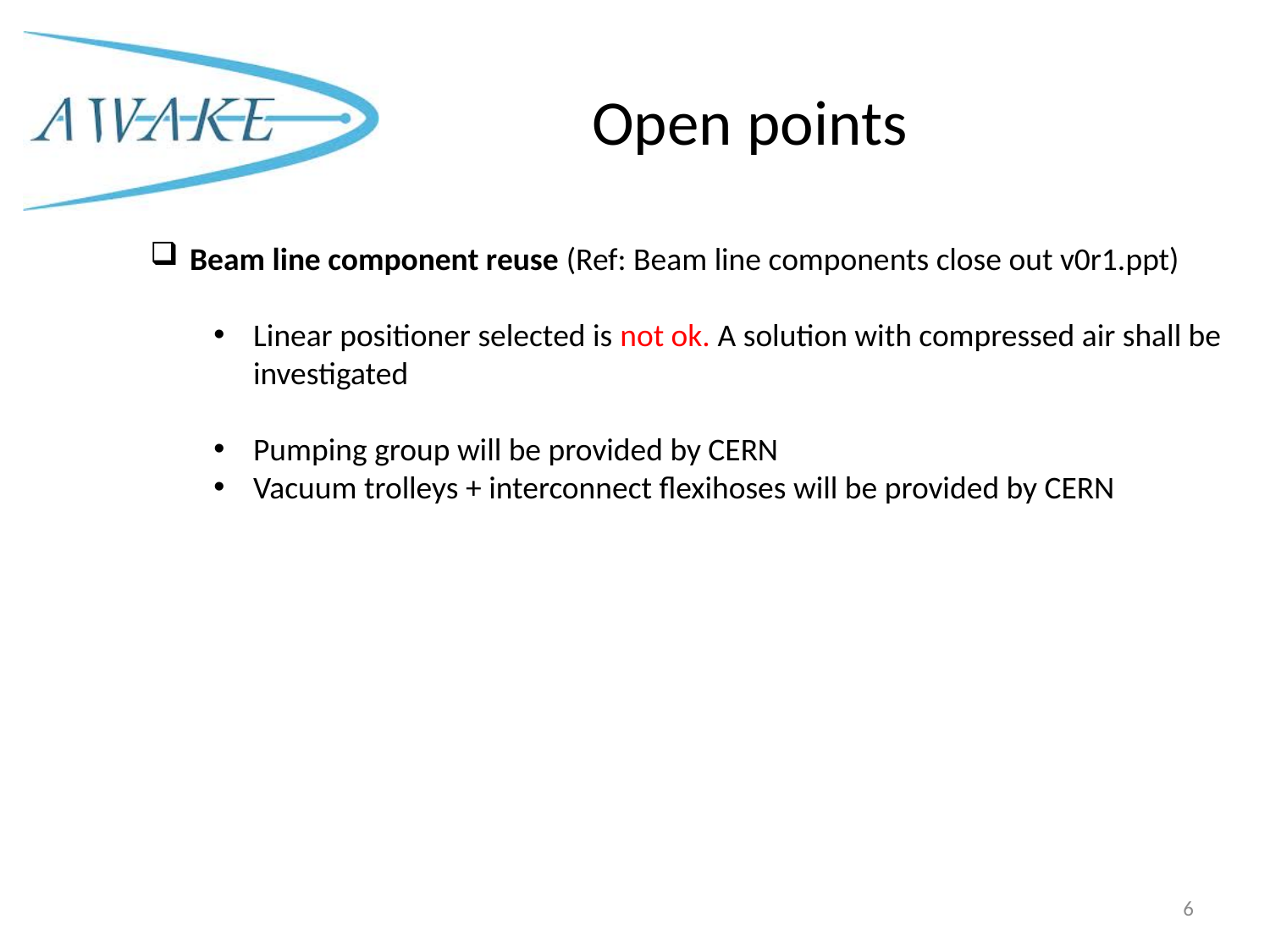

Open points
Beam line component reuse (Ref: Beam line components close out v0r1.ppt)

Linear positioner selected is not ok. A solution with compressed air shall be investigated

Pumping group will be provided by CERN
Vacuum trolleys + interconnect flexihoses will be provided by CERN

6